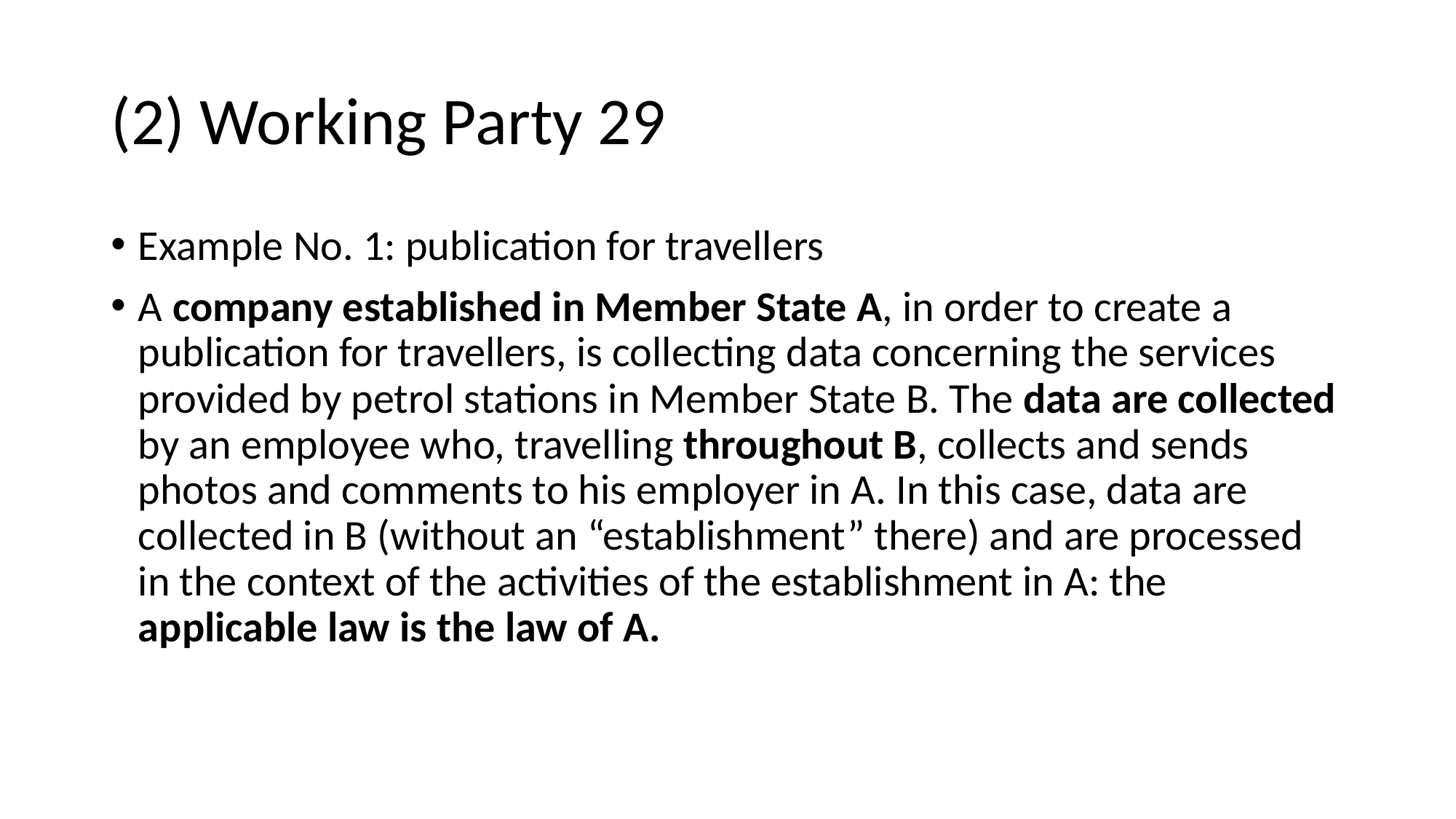

# (2) Working Party 29
Example No. 1: publication for travellers
A company established in Member State A, in order to create a publication for travellers, is collecting data concerning the services provided by petrol stations in Member State B. The data are collected by an employee who, travelling throughout B, collects and sends photos and comments to his employer in A. In this case, data are collected in B (without an “establishment” there) and are processed in the context of the activities of the establishment in A: the applicable law is the law of A.